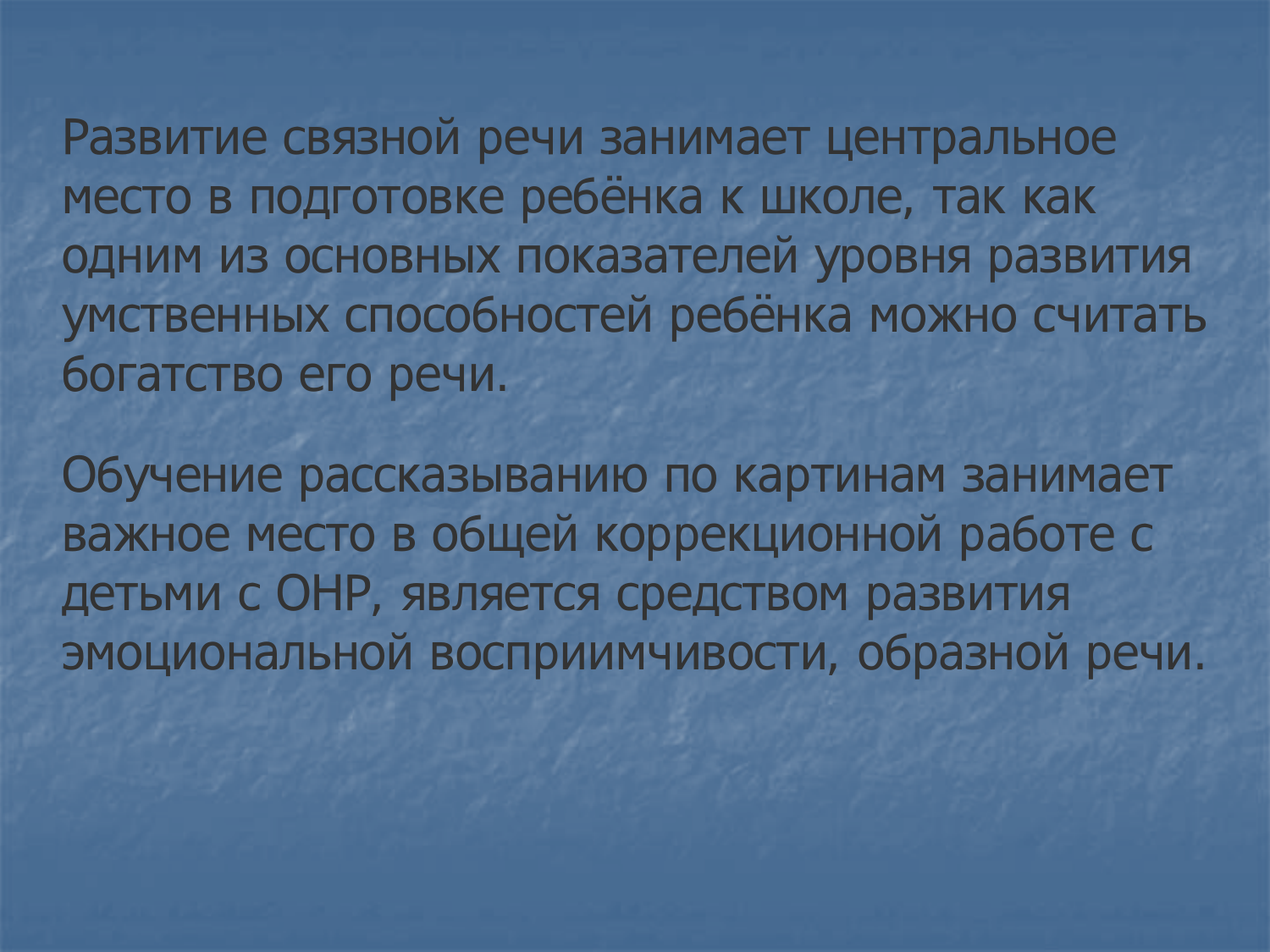

Развитие связной речи занимает центральное место в подготовке ребёнка к школе, так как одним из основных показателей уровня развития умственных способностей ребёнка можно считать богатство его речи.
Обучение рассказыванию по картинам занимает важное место в общей коррекционной работе с детьми с ОНР, является средством развития  эмоциональной восприимчивости, образной речи.